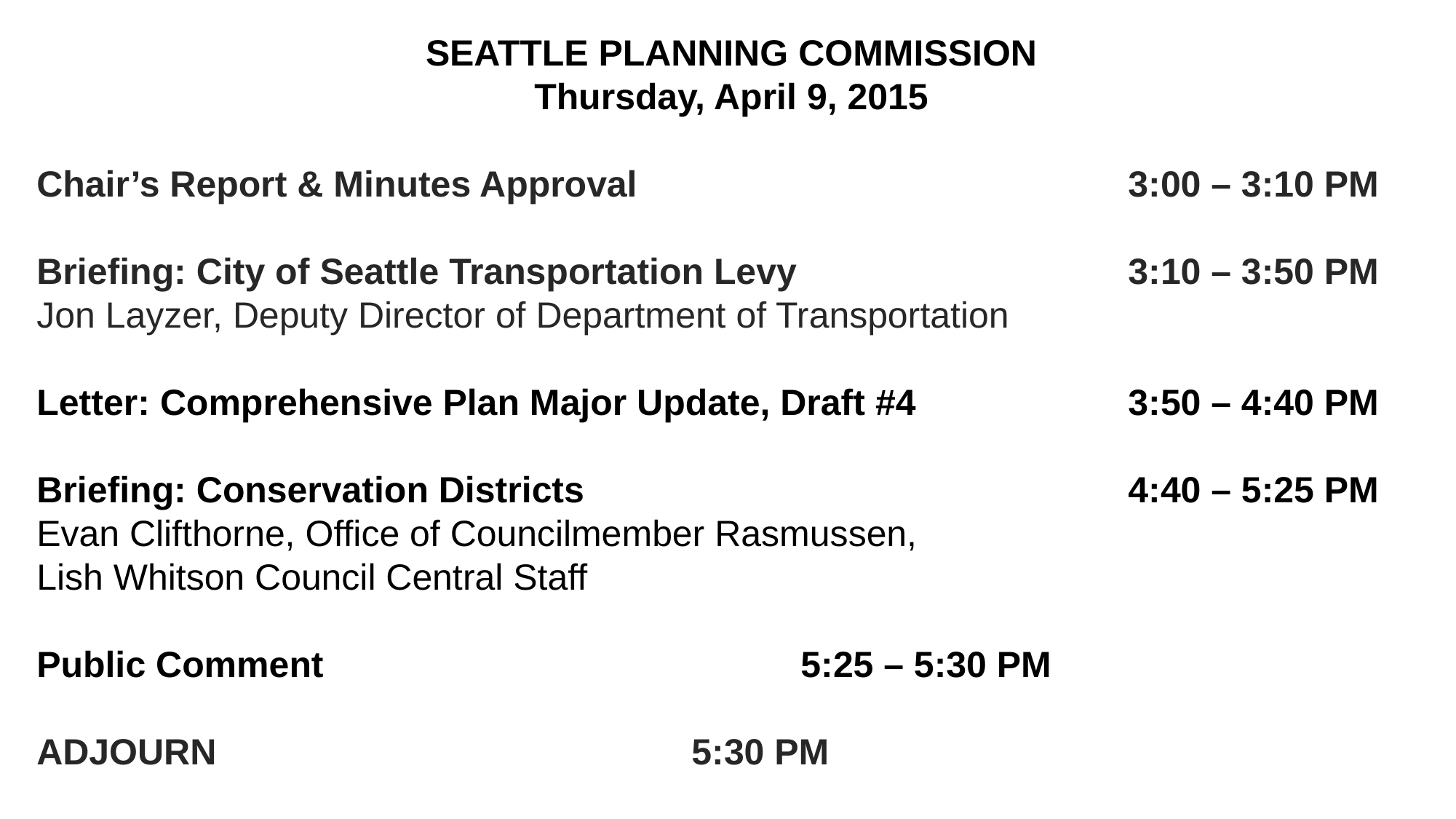

# SEATTLE PLANNING COMMISSION
Thursday, April 9, 2015
Chair’s Report & Minutes Approval					3:00 – 3:10 PM
Briefing: City of Seattle Transportation Levy				3:10 – 3:50 PM
Jon Layzer, Deputy Director of Department of Transportation
Letter: Comprehensive Plan Major Update, Draft #4 		3:50 – 4:40 PM
Briefing: Conservation Districts					4:40 – 5:25 PM
Evan Clifthorne, Office of Councilmember Rasmussen,
Lish Whitson Council Central Staff
Public Comment	 				5:25 – 5:30 PM
ADJOURN					5:30 PM